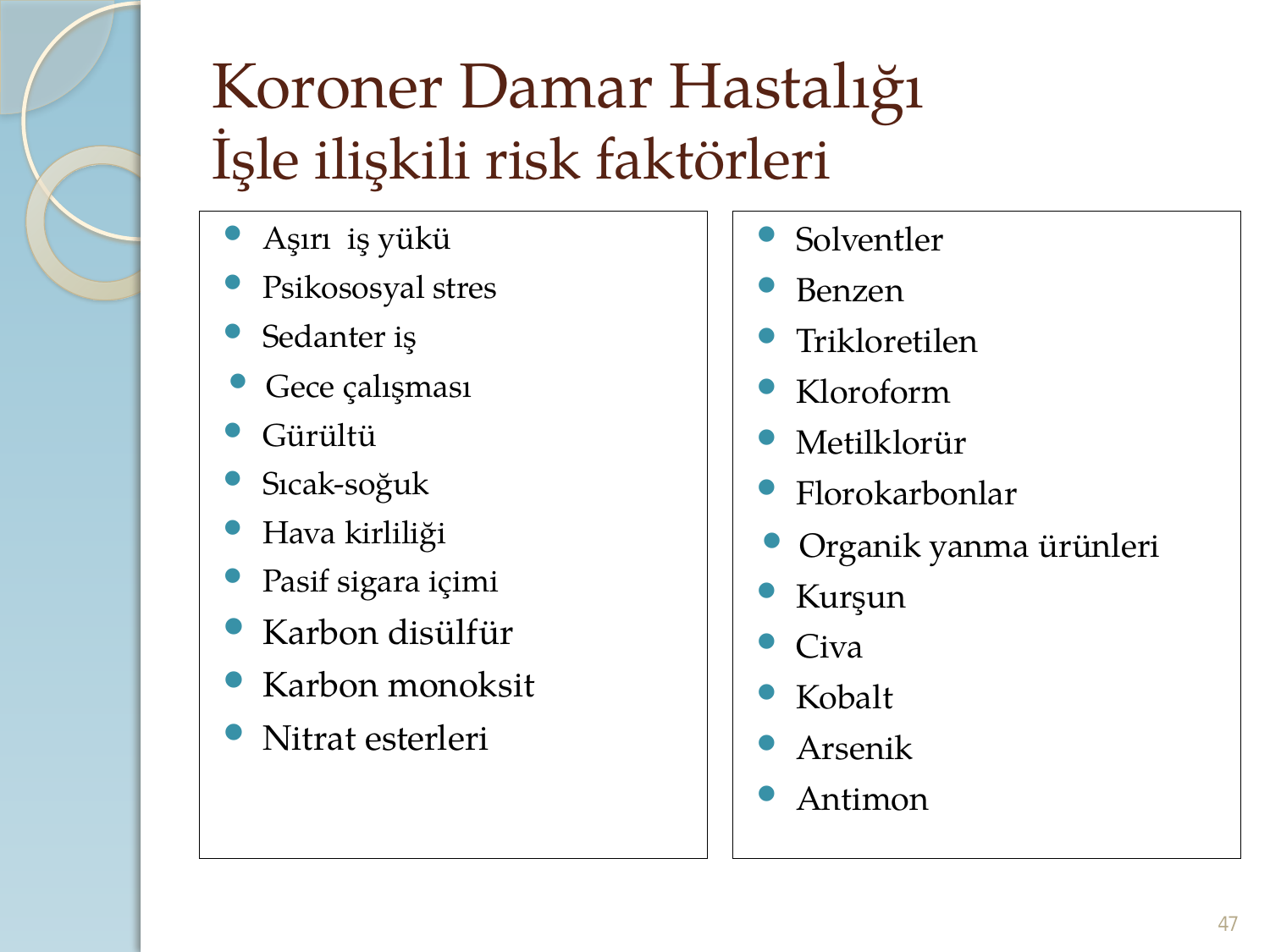

# Koroner Damar Hastalığı İşle ilişkili risk faktörleri
Aşırı  iş yükü
Psikososyal stres
Sedanter iş
Gece çalışması
Gürültü
Sıcak-soğuk
Hava kirliliği
Pasif sigara içimi
Karbon disülfür
Karbon monoksit
Nitrat esterleri

Solventler
Benzen
Trikloretilen
Kloroform
Metilklorür
Florokarbonlar
Organik yanma ürünleri
Kurşun
Civa
Kobalt
Arsenik
Antimon

47